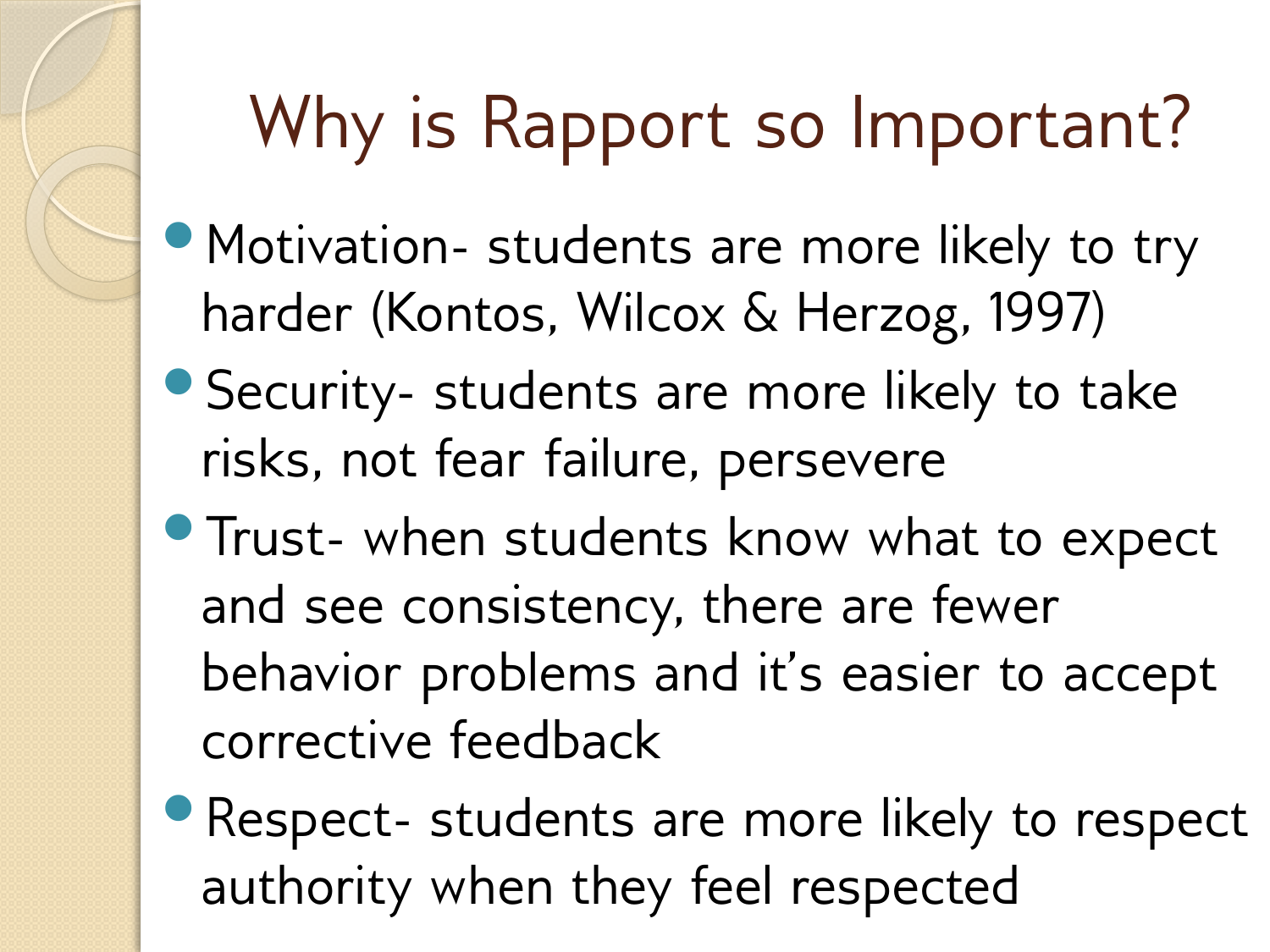

# Why is Rapport so Important?
Motivation- students are more likely to try harder (Kontos, Wilcox & Herzog, 1997)
Security- students are more likely to take risks, not fear failure, persevere
Trust- when students know what to expect and see consistency, there are fewer behavior problems and it’s easier to accept corrective feedback
Respect- students are more likely to respect authority when they feel respected